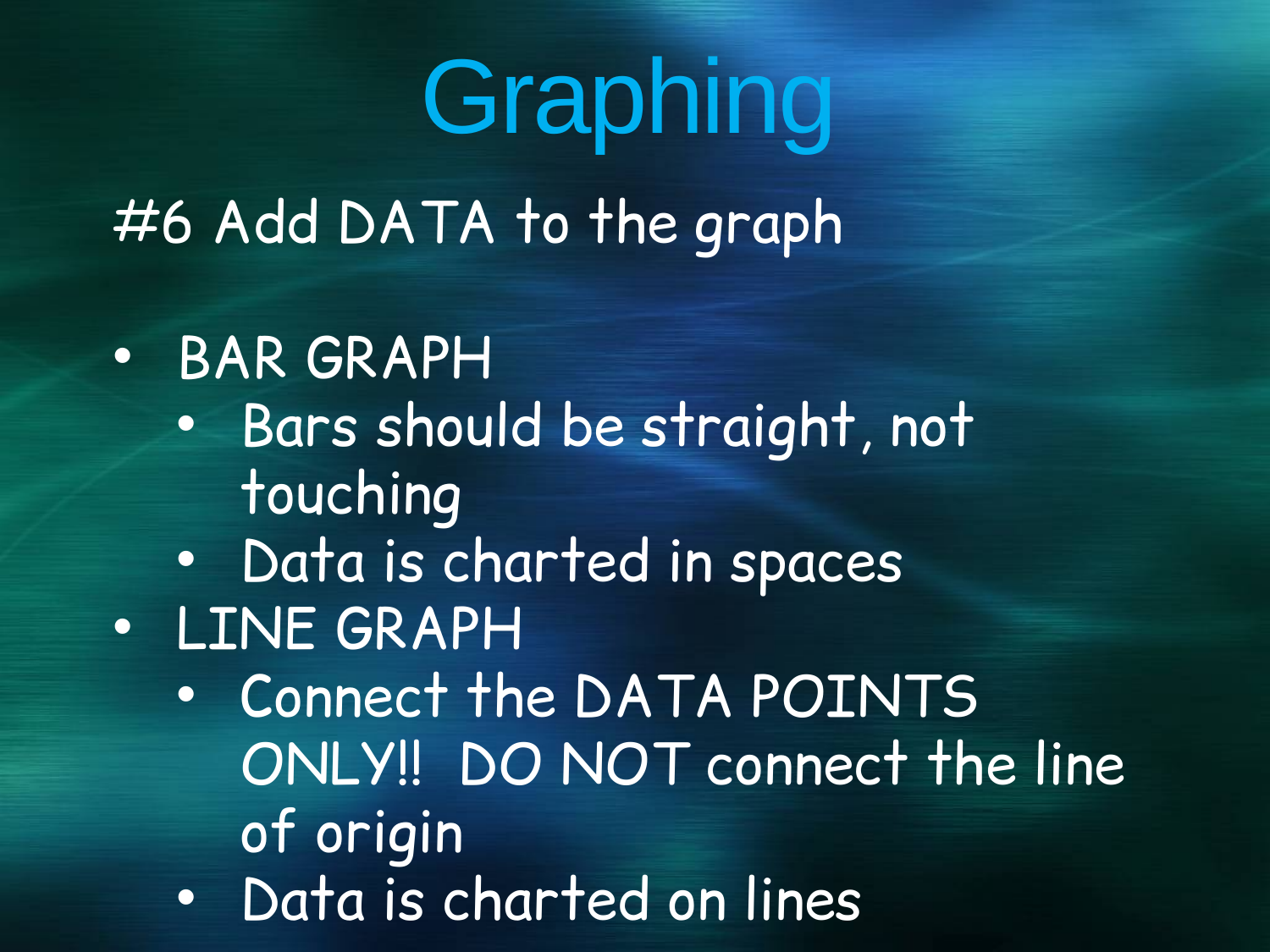

# Graphing
#6 Add DATA to the graph

BAR GRAPH
Bars should be straight, not touching
Data is charted in spaces
LINE GRAPH
Connect the DATA POINTS ONLY!!  DO NOT connect the line of origin
Data is charted on lines